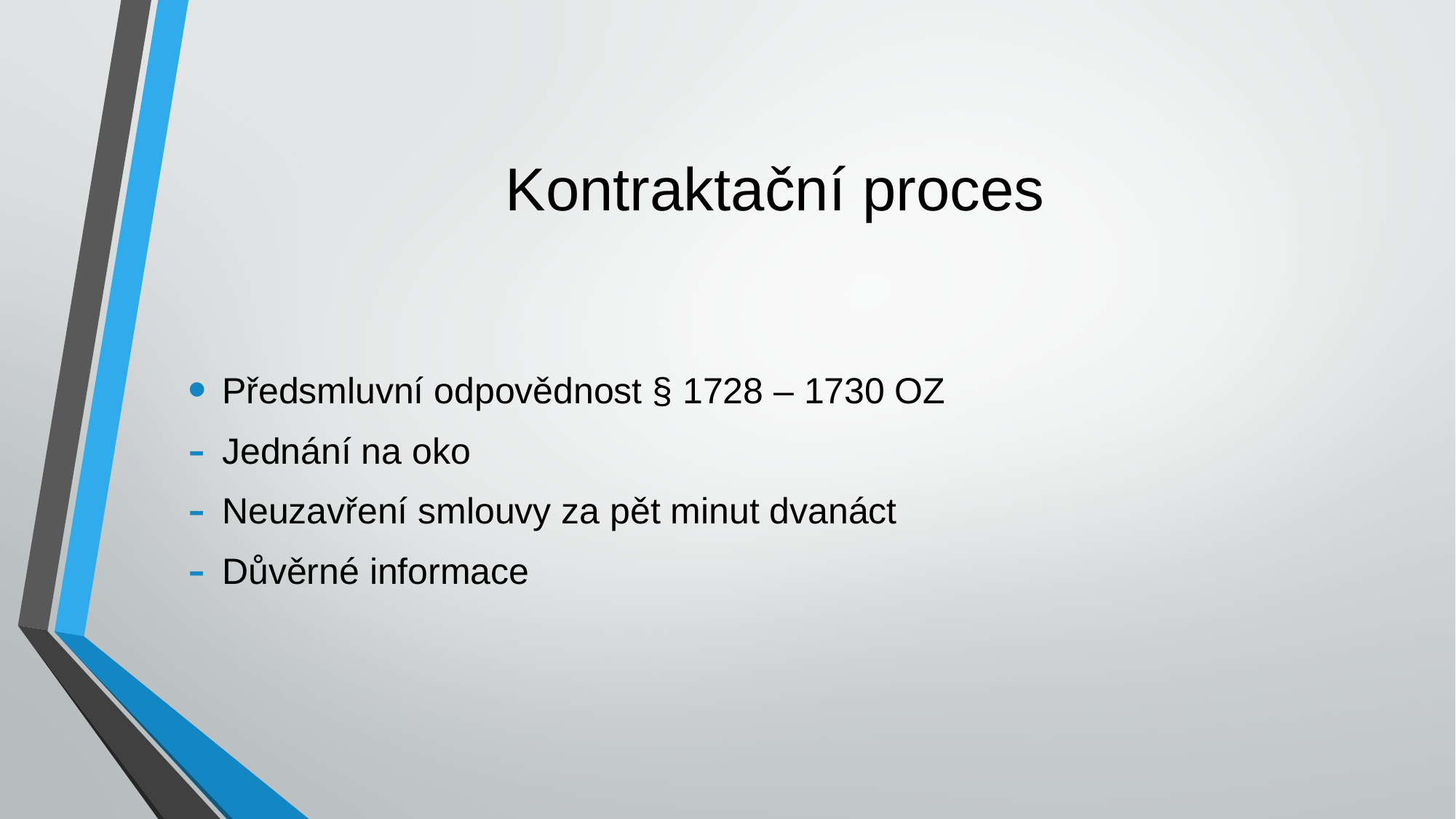

# Kontraktační proces
Předsmluvní odpovědnost § 1728 – 1730 OZ
Jednání na oko
Neuzavření smlouvy za pět minut dvanáct
Důvěrné informace